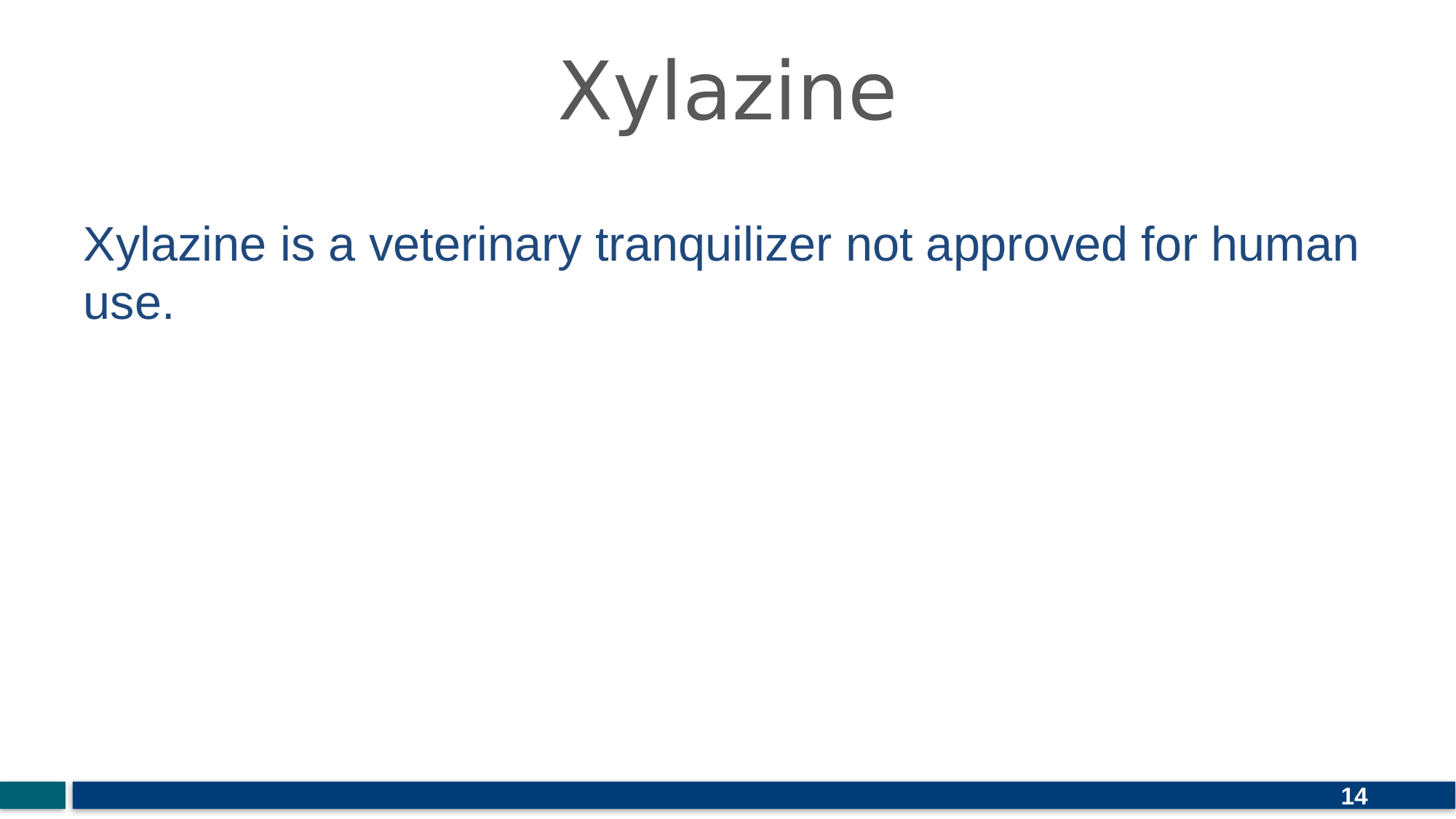

# Xylazine
Xylazine is a veterinary tranquilizer not approved for human use.